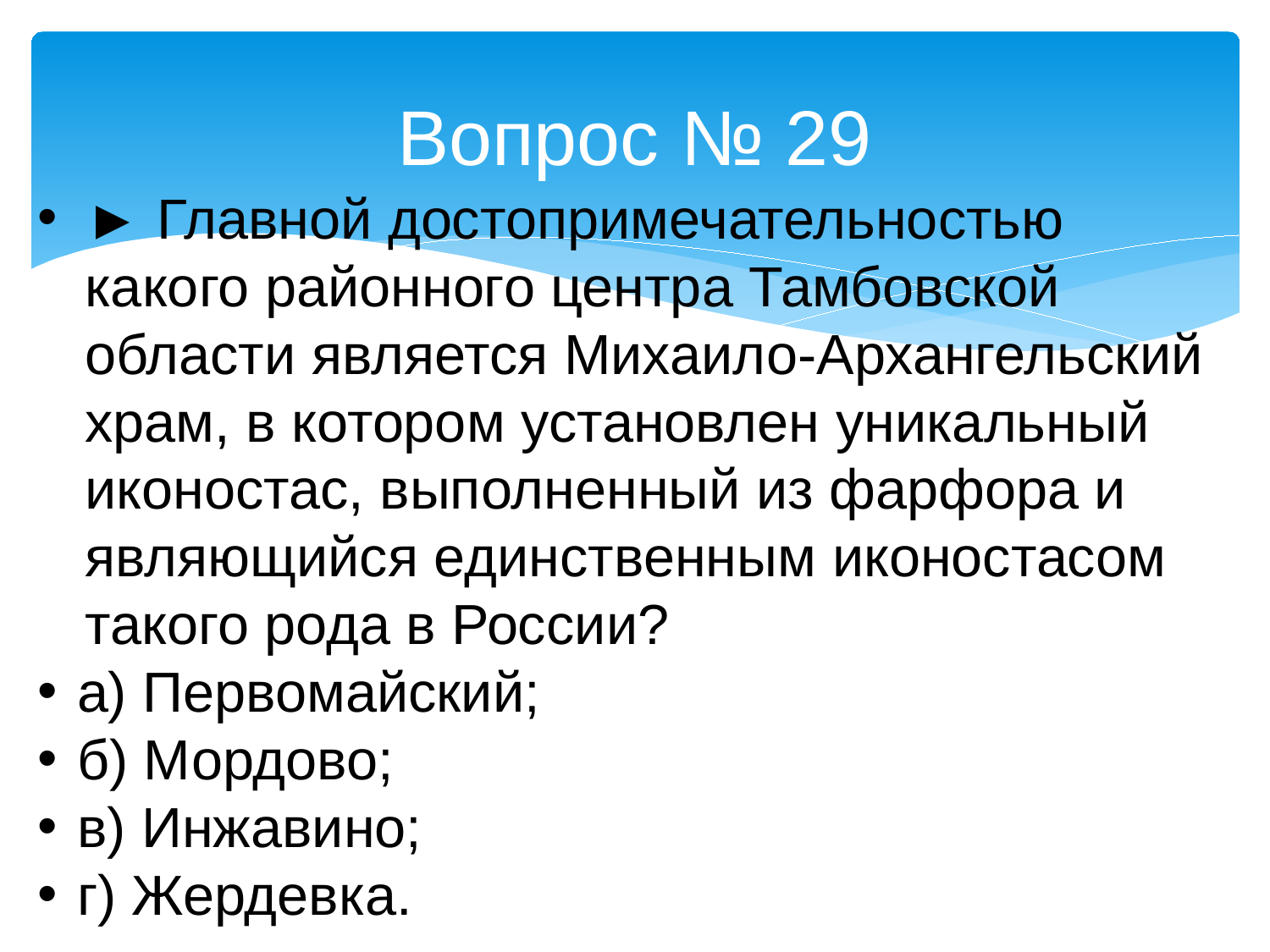

# Вопрос № 29
► Главной достопримечательностью  какого районного центра Тамбовской области является Михаило-Архангельский храм, в котором установлен уникальный иконостас, выполненный из фарфора и являющийся единственным иконостасом такого рода в России?
а) Первомайский;
б) Мордово;
в) Инжавино;
г) Жердевка.